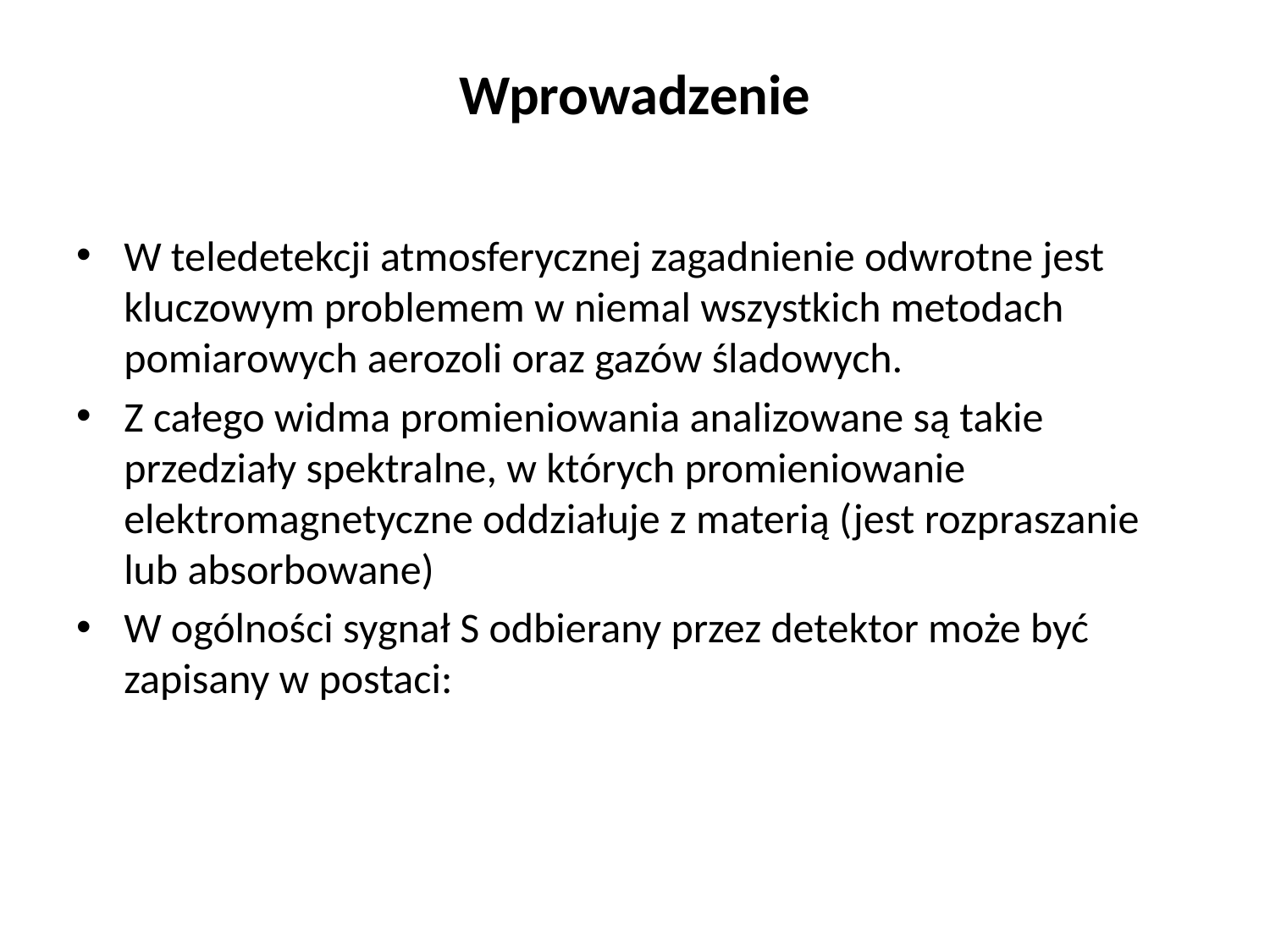

# Wprowadzenie
W teledetekcji atmosferycznej zagadnienie odwrotne jest kluczowym problemem w niemal wszystkich metodach pomiarowych aerozoli oraz gazów śladowych.
Z całego widma promieniowania analizowane są takie przedziały spektralne, w których promieniowanie elektromagnetyczne oddziałuje z materią (jest rozpraszanie lub absorbowane)
W ogólności sygnał S odbierany przez detektor może być zapisany w postaci: